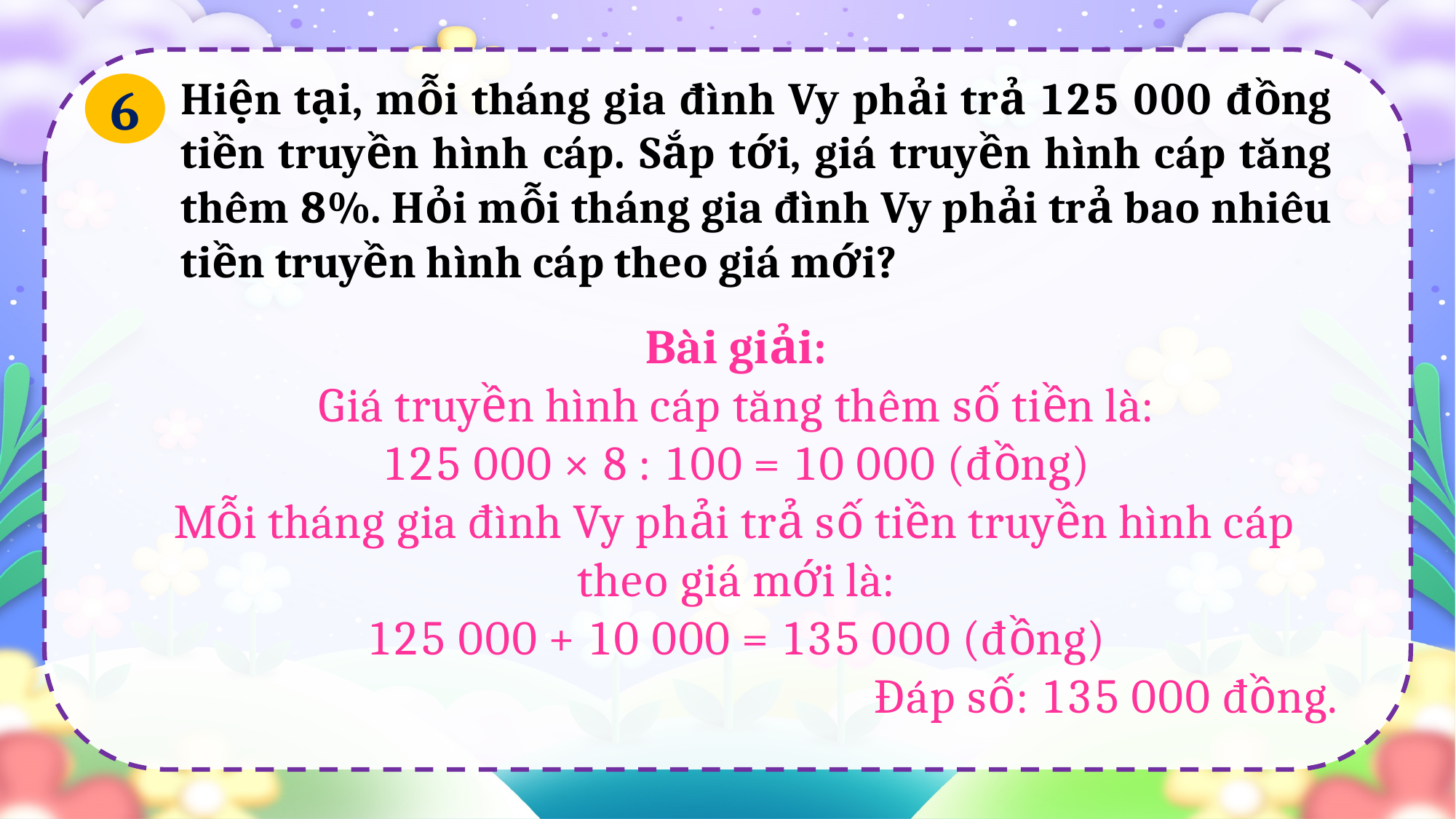

Hiện tại, mỗi tháng gia đình Vy phải trả 125 000 đồng tiền truyền hình cáp. Sắp tới, giá truyền hình cáp tăng thêm 8%. Hỏi mỗi tháng gia đình Vy phải trả bao nhiêu tiền truyền hình cáp theo giá mới?
6
Bài giải:
Giá truyền hình cáp tăng thêm số tiền là:
125 000 × 8 : 100 = 10 000 (đồng)
Mỗi tháng gia đình Vy phải trả số tiền truyền hình cáp theo giá mới là:
125 000 + 10 000 = 135 000 (đồng)
Đáp số: 135 000 đồng.